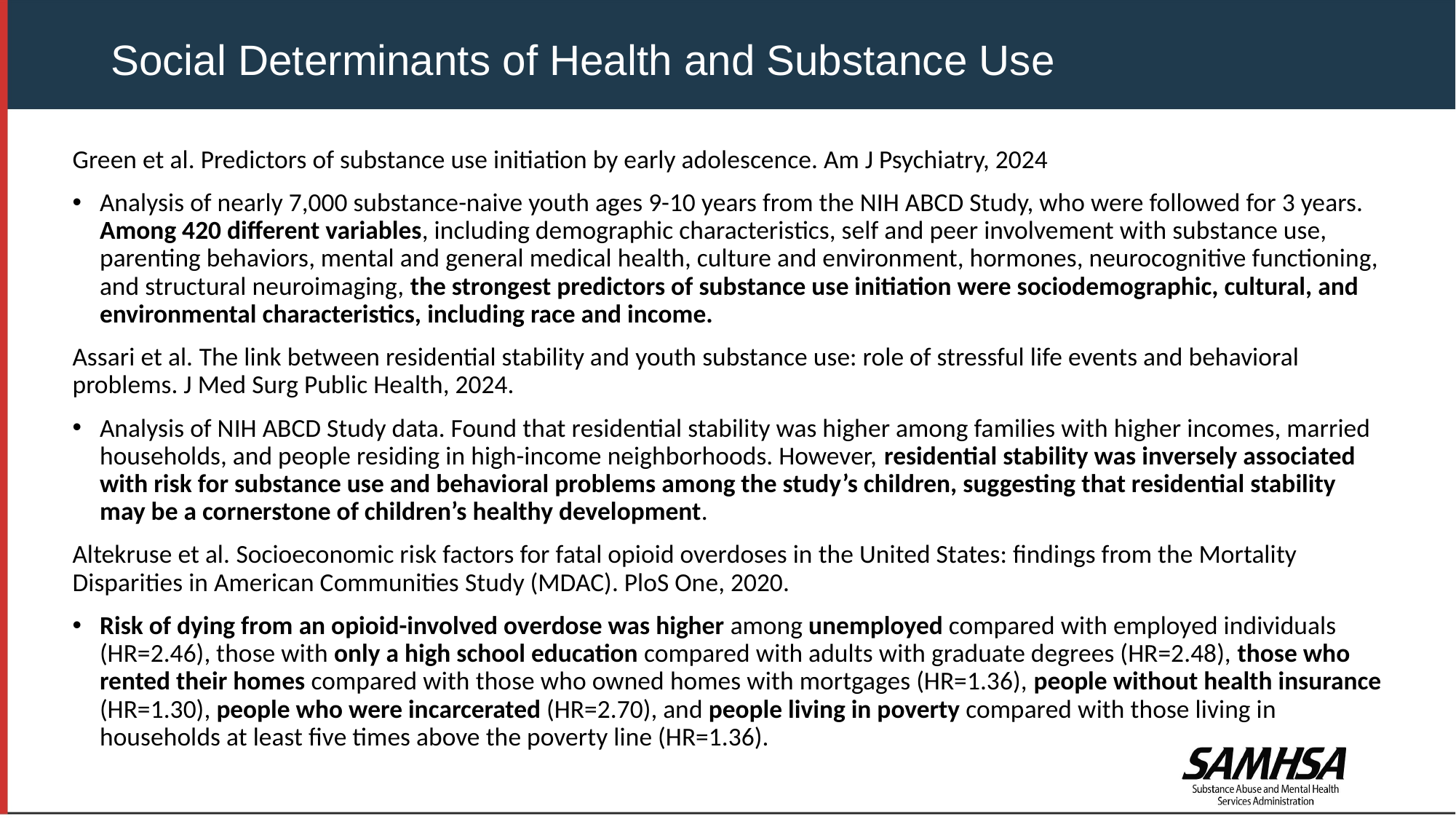

# Social Determinants of Health and Substance Use
Green et al. Predictors of substance use initiation by early adolescence. Am J Psychiatry, 2024
Analysis of nearly 7,000 substance-naive youth ages 9-10 years from the NIH ABCD Study, who were followed for 3 years. Among 420 different variables, including demographic characteristics, self and peer involvement with substance use, parenting behaviors, mental and general medical health, culture and environment, hormones, neurocognitive functioning, and structural neuroimaging, the strongest predictors of substance use initiation were sociodemographic, cultural, and environmental characteristics, including race and income.
Assari et al. The link between residential stability and youth substance use: role of stressful life events and behavioral problems. J Med Surg Public Health, 2024.
Analysis of NIH ABCD Study data. Found that residential stability was higher among families with higher incomes, married households, and people residing in high-income neighborhoods. However, residential stability was inversely associated with risk for substance use and behavioral problems among the study’s children, suggesting that residential stability may be a cornerstone of children’s healthy development.
Altekruse et al. Socioeconomic risk factors for fatal opioid overdoses in the United States: findings from the Mortality Disparities in American Communities Study (MDAC). PloS One, 2020.
Risk of dying from an opioid-involved overdose was higher among unemployed compared with employed individuals (HR=2.46), those with only a high school education compared with adults with graduate degrees (HR=2.48), those who rented their homes compared with those who owned homes with mortgages (HR=1.36), people without health insurance (HR=1.30), people who were incarcerated (HR=2.70), and people living in poverty compared with those living in households at least five times above the poverty line (HR=1.36).